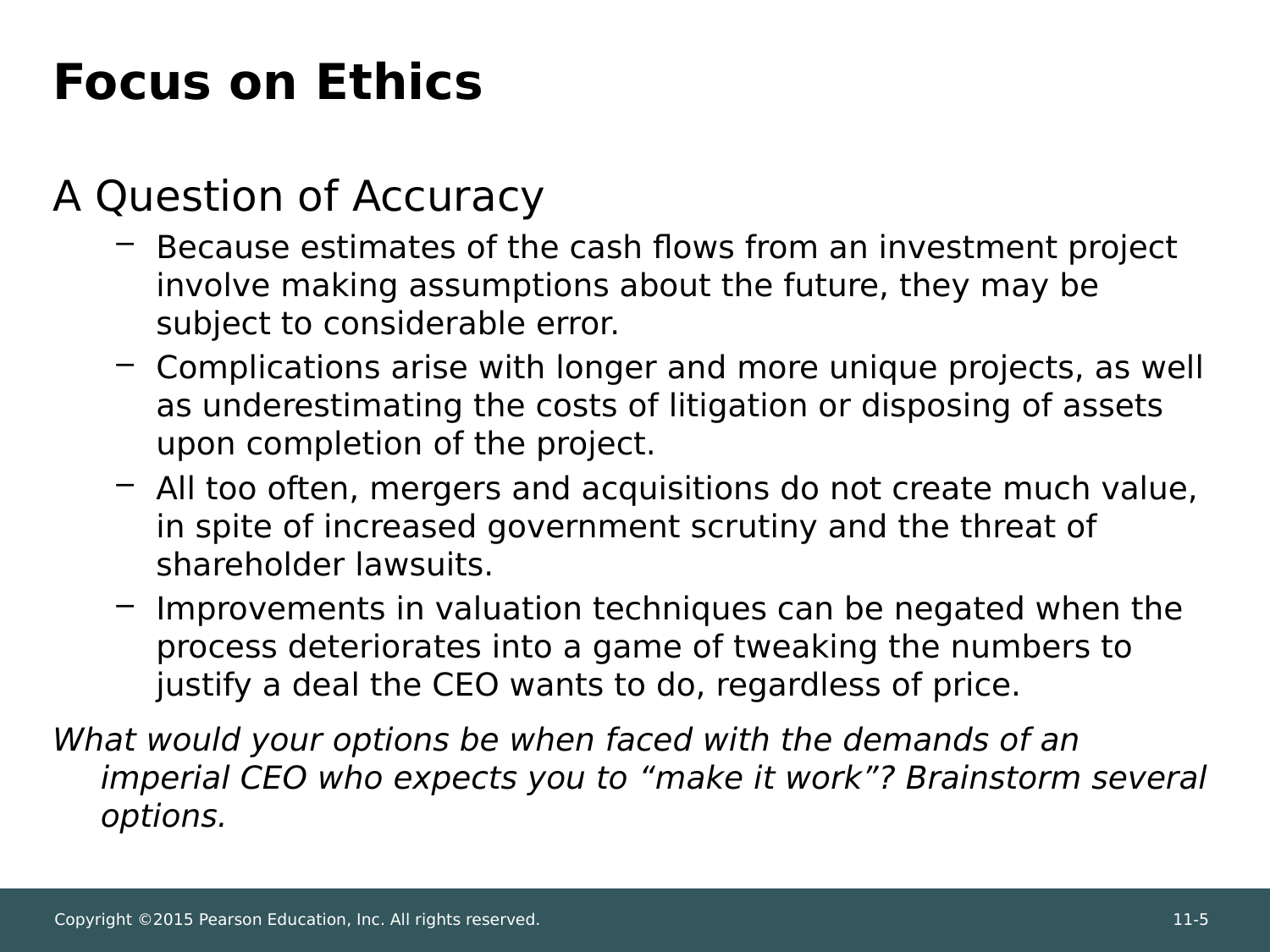

# Focus on Ethics
A Question of Accuracy
Because estimates of the cash flows from an investment project involve making assumptions about the future, they may be subject to considerable error.
Complications arise with longer and more unique projects, as well as underestimating the costs of litigation or disposing of assets upon completion of the project.
All too often, mergers and acquisitions do not create much value, in spite of increased government scrutiny and the threat of shareholder lawsuits.
Improvements in valuation techniques can be negated when the process deteriorates into a game of tweaking the numbers to justify a deal the CEO wants to do, regardless of price.
What would your options be when faced with the demands of an imperial CEO who expects you to “make it work”? Brainstorm several options.